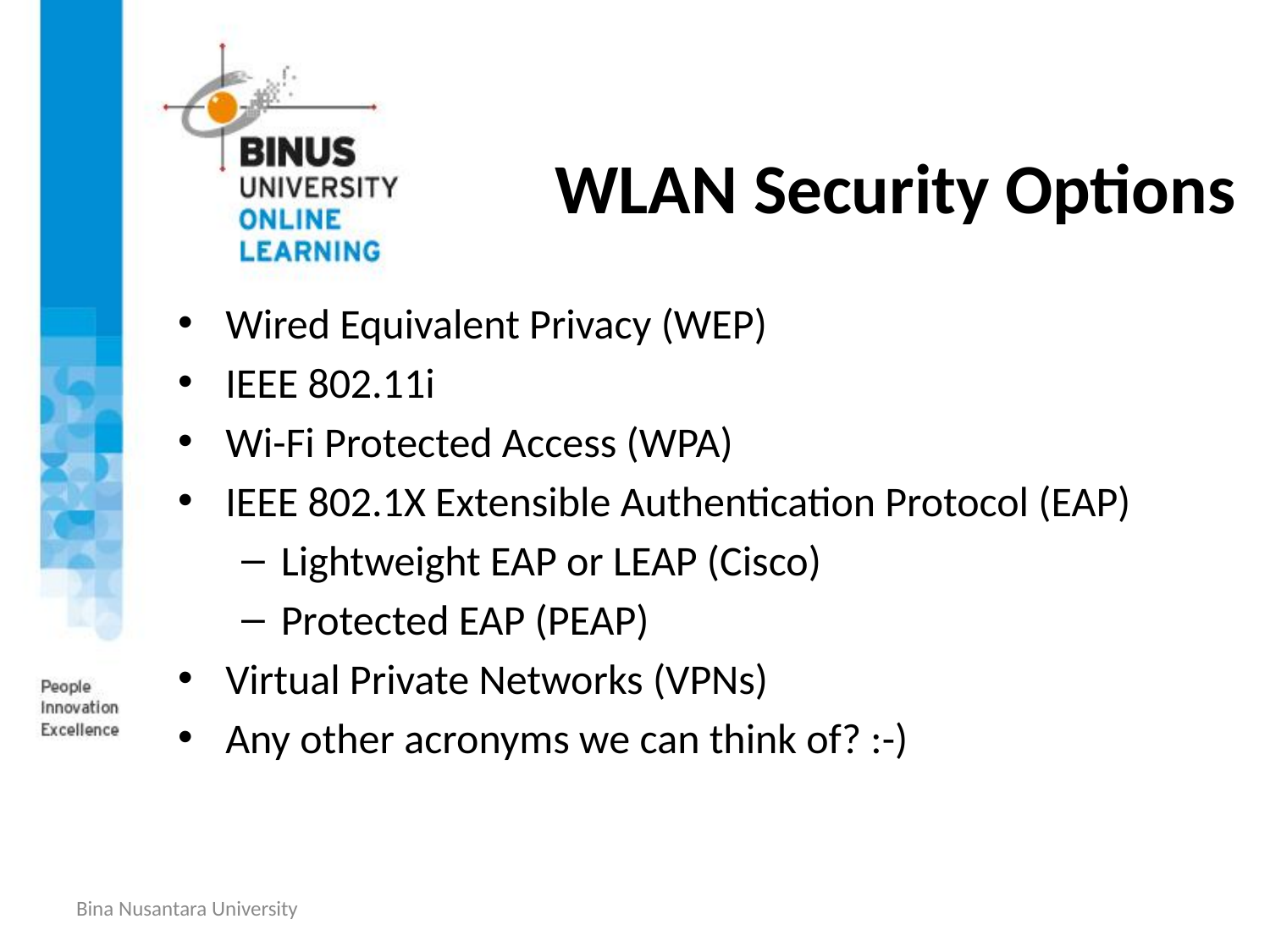

# WLAN Security Options
Wired Equivalent Privacy (WEP)
IEEE 802.11i
Wi-Fi Protected Access (WPA)
IEEE 802.1X Extensible Authentication Protocol (EAP)
Lightweight EAP or LEAP (Cisco)
Protected EAP (PEAP)
Virtual Private Networks (VPNs)
Any other acronyms we can think of? :-)
Bina Nusantara University